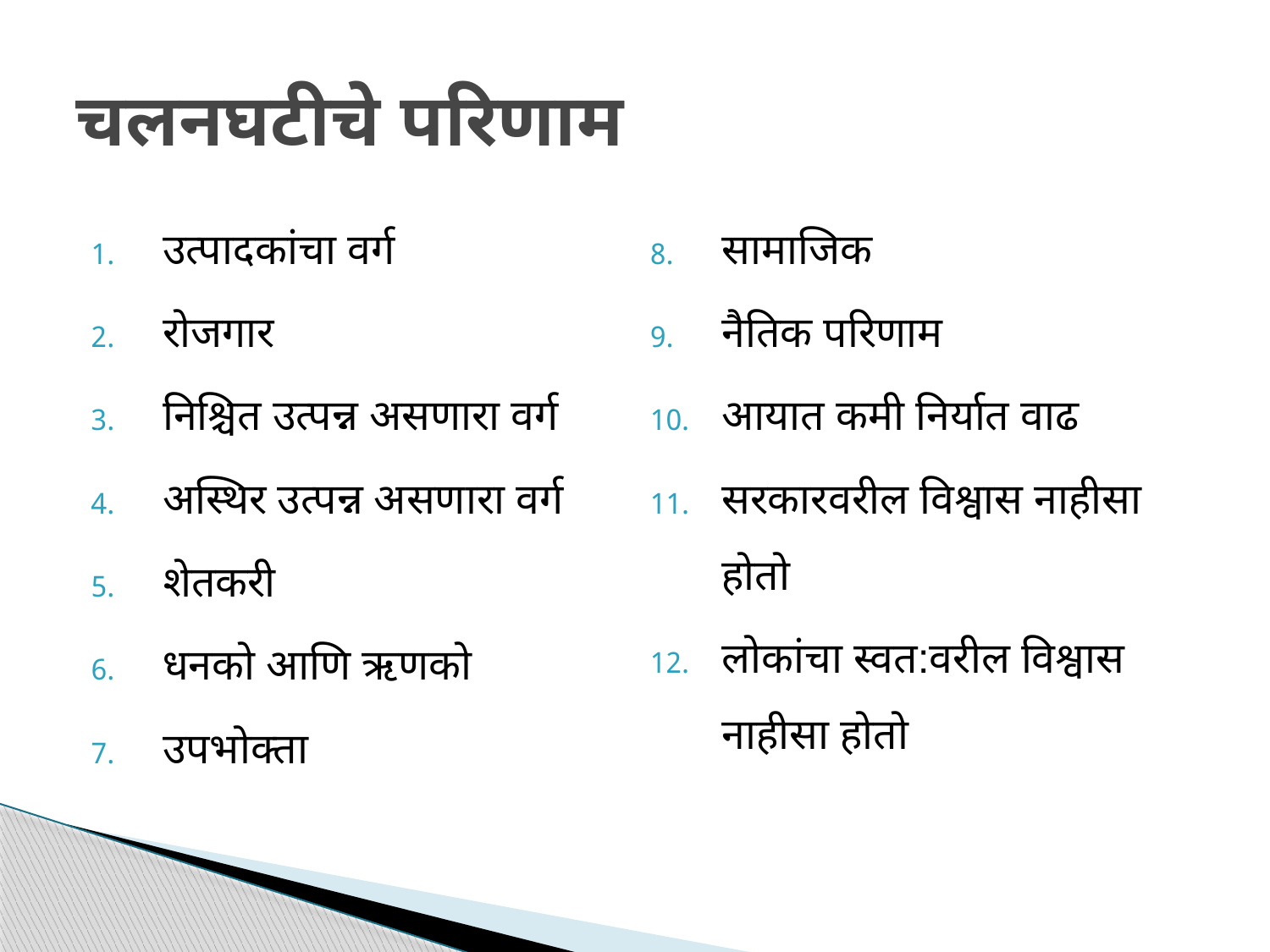

# चलनघटीचे परिणाम
उत्पादकांचा वर्ग
रोजगार
निश्चित उत्पन्न असणारा वर्ग
अस्थिर उत्पन्न असणारा वर्ग
शेतकरी
धनको आणि ऋणको
उपभोक्ता
सामाजिक
नैतिक परिणाम
आयात कमी निर्यात वाढ
सरकारवरील विश्वास नाहीसा होतो
लोकांचा स्वत:वरील विश्वास नाहीसा होतो